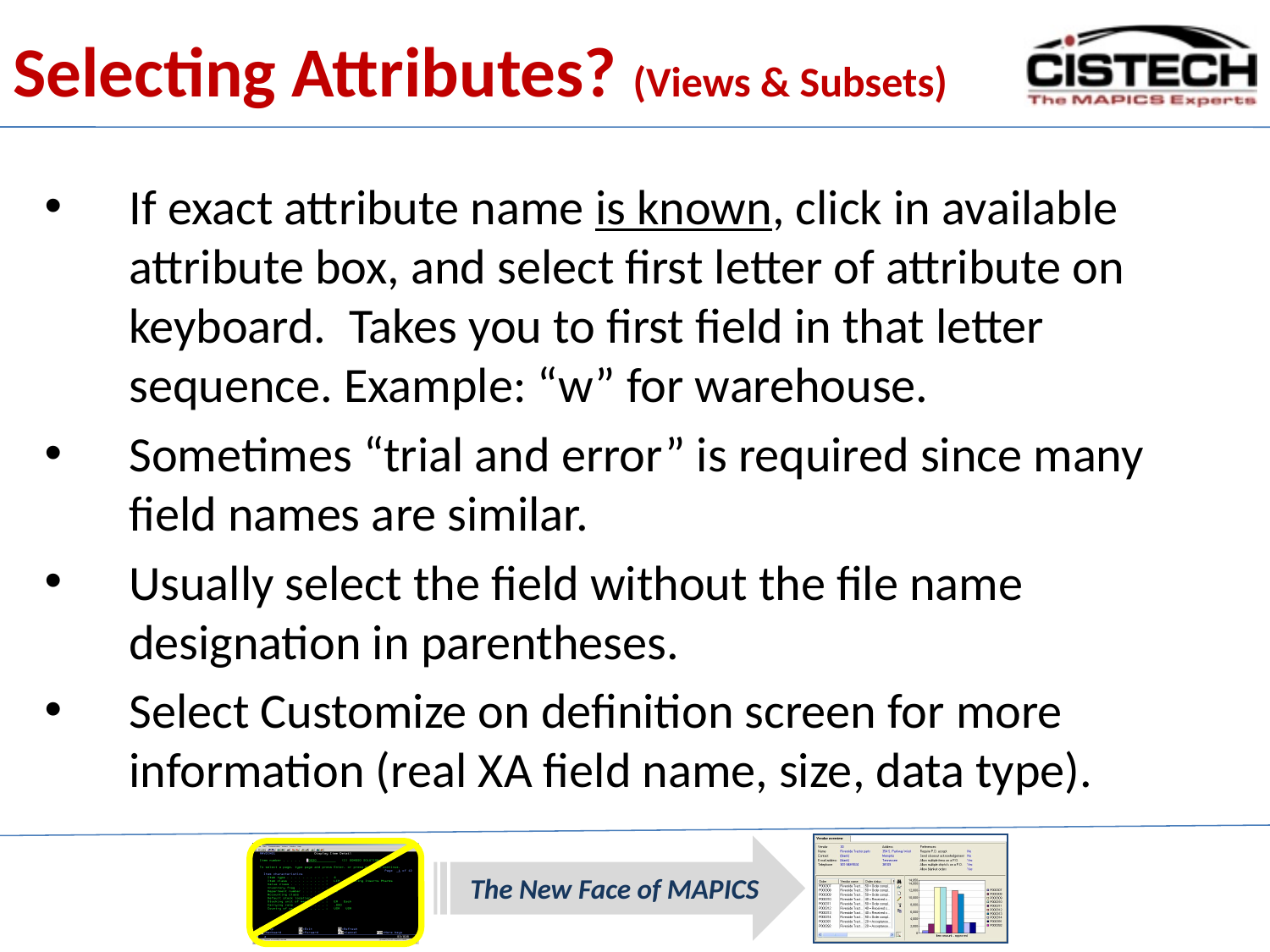

# Selecting Attributes? (Views & Subsets)
If exact attribute name is known, click in available attribute box, and select first letter of attribute on keyboard.  Takes you to first field in that letter sequence. Example: “w” for warehouse.
Sometimes “trial and error” is required since many field names are similar.
Usually select the field without the file name designation in parentheses.
Select Customize on definition screen for more information (real XA field name, size, data type).